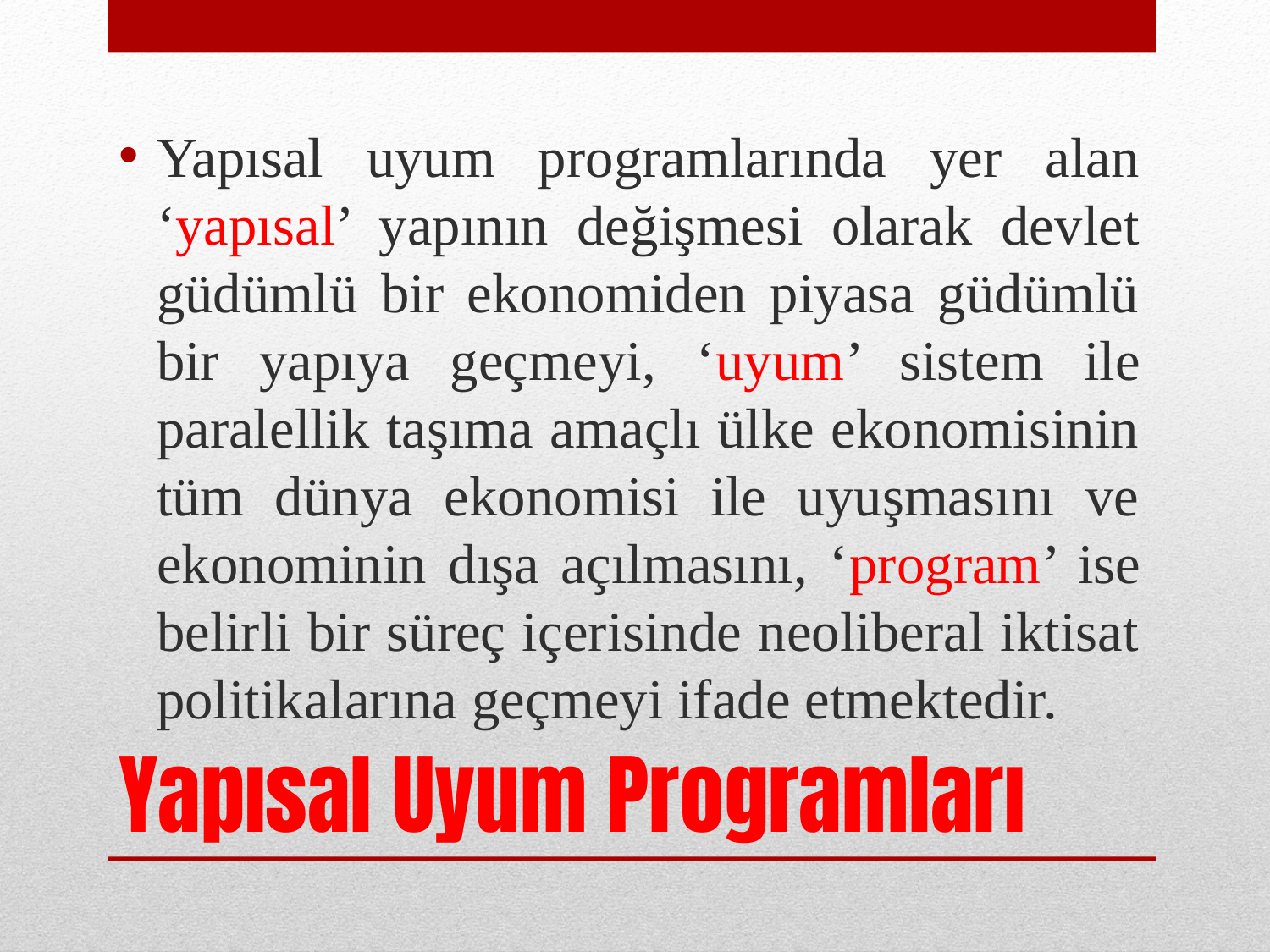

Yapısal uyum programlarında yer alan ‘yapısal’ yapının değişmesi olarak devlet güdümlü bir ekonomiden piyasa güdümlü bir yapıya geçmeyi, ‘uyum’ sistem ile paralellik taşıma amaçlı ülke ekonomisinin tüm dünya ekonomisi ile uyuşmasını ve ekonominin dışa açılmasını, ‘program’ ise belirli bir süreç içerisinde neoliberal iktisat politikalarına geçmeyi ifade etmektedir.
# Yapısal Uyum Programları